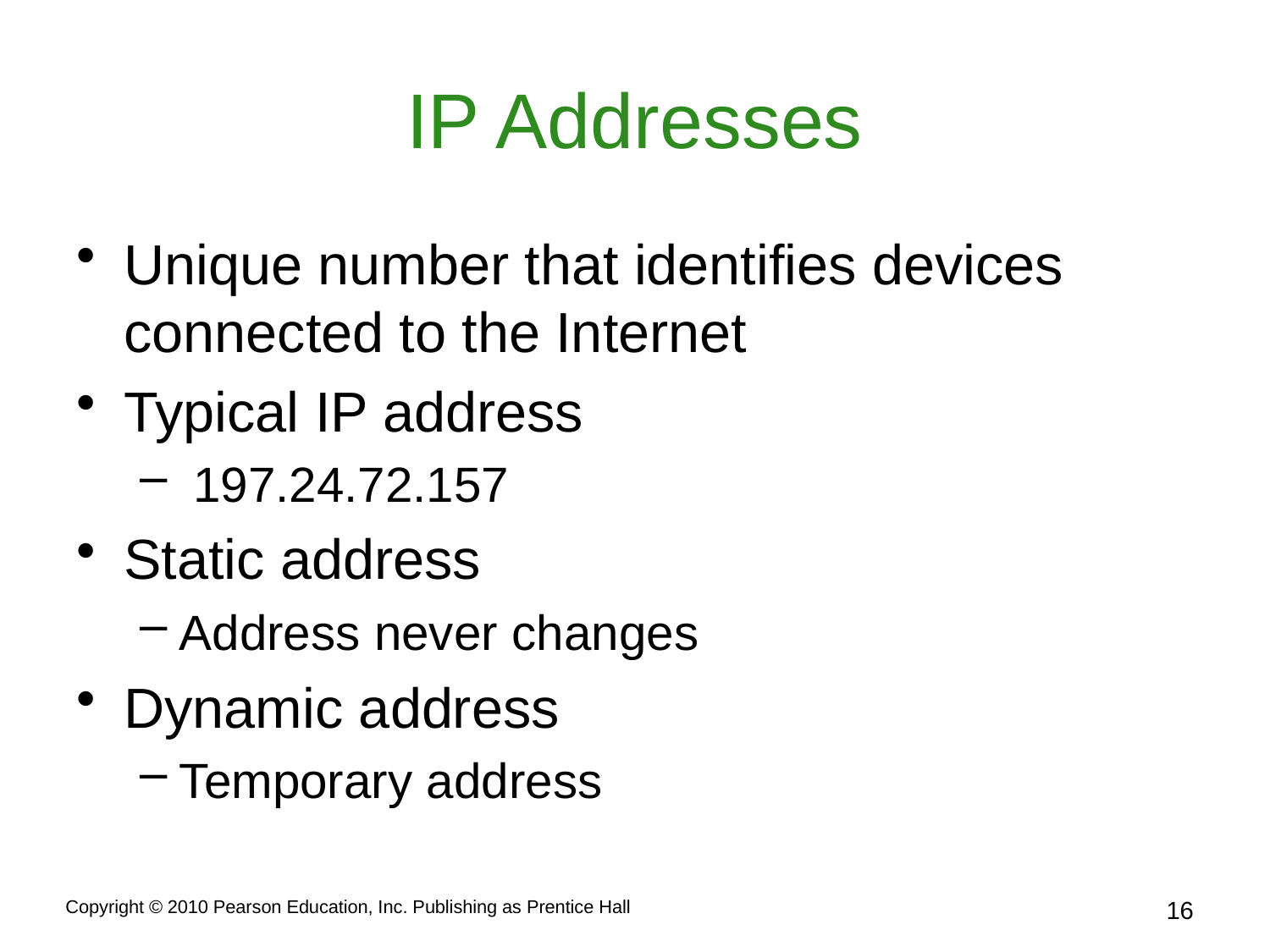

# IP Addresses
Unique number that identifies devices connected to the Internet
Typical IP address
 197.24.72.157
Static address
Address never changes
Dynamic address
Temporary address
Copyright © 2010 Pearson Education, Inc. Publishing as Prentice Hall

16